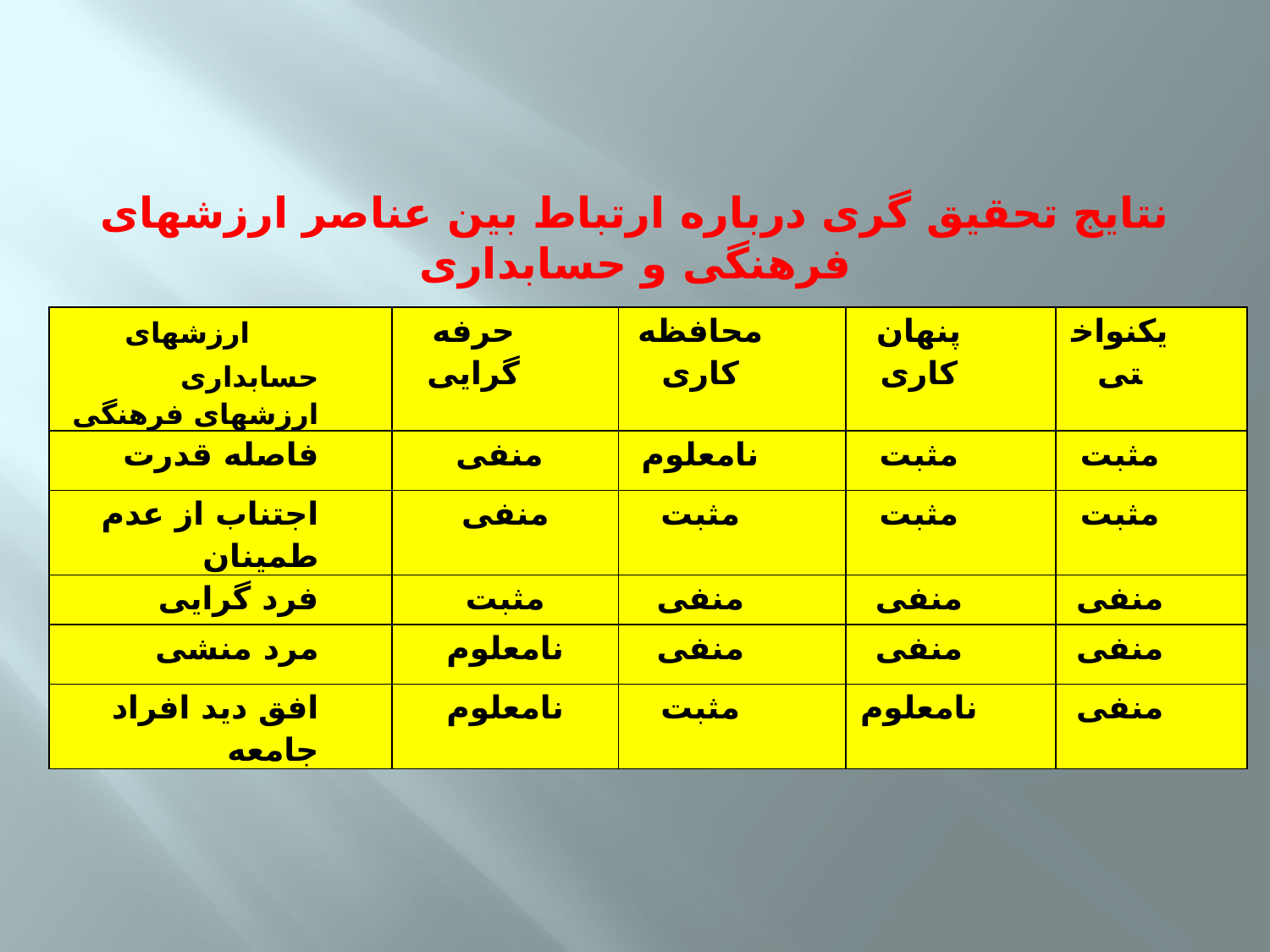

نتایج تحقیق گری درباره ارتباط بین عناصر ارزشهای فرهنگی و حسابداری
| ارزشهای حسابداری ارزشهای فرهنگی | حرفه گرایی | محافظه کاری | پنهان کاری | یکنواختی |
| --- | --- | --- | --- | --- |
| فاصله قدرت | منفی | نامعلوم | مثبت | مثبت |
| اجتناب از عدم طمینان | منفی | مثبت | مثبت | مثبت |
| فرد گرایی | مثبت | منفی | منفی | منفی |
| مرد منشی | نامعلوم | منفی | منفی | منفی |
| افق دید افراد جامعه | نامعلوم | مثبت | نامعلوم | منفی |